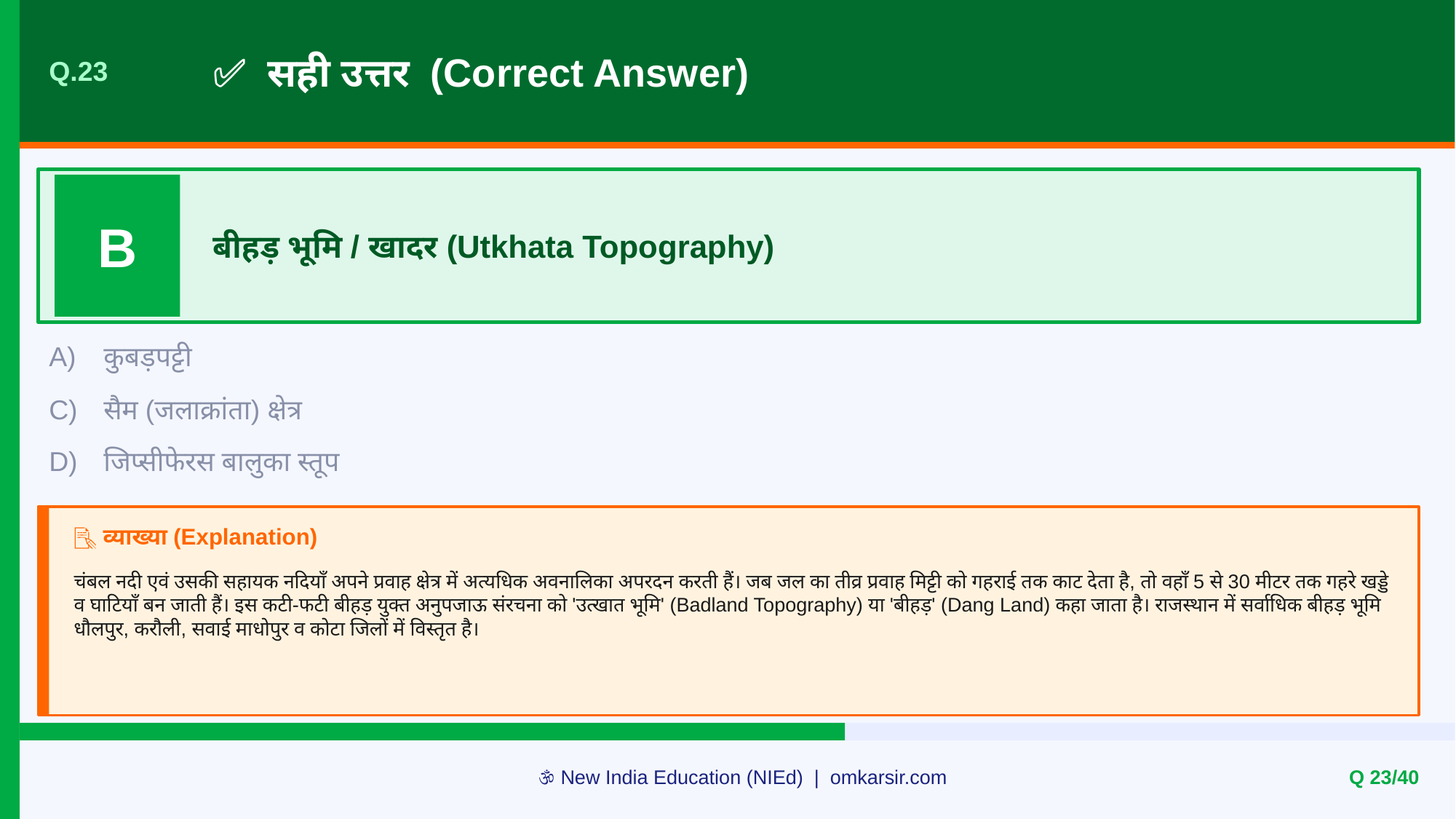

✅  सही उत्तर  (Correct Answer)
Q.23

B
बीहड़ भूमि / खादर (Utkhata Topography)
A)
कुबड़पट्टी
C)
सैम (जलाक्रांता) क्षेत्र
D)
जिप्सीफेरस बालुका स्तूप

📝 व्याख्या (Explanation)
चंबल नदी एवं उसकी सहायक नदियाँ अपने प्रवाह क्षेत्र में अत्यधिक अवनालिका अपरदन करती हैं। जब जल का तीव्र प्रवाह मिट्टी को गहराई तक काट देता है, तो वहाँ 5 से 30 मीटर तक गहरे खड्डे व घाटियाँ बन जाती हैं। इस कटी-फटी बीहड़ युक्त अनुपजाऊ संरचना को 'उत्खात भूमि' (Badland Topography) या 'बीहड़' (Dang Land) कहा जाता है। राजस्थान में सर्वाधिक बीहड़ भूमि धौलपुर, करौली, सवाई माधोपुर व कोटा जिलों में विस्तृत है।

🕉️ New India Education (NIEd)  |  omkarsir.com
Q 23/40